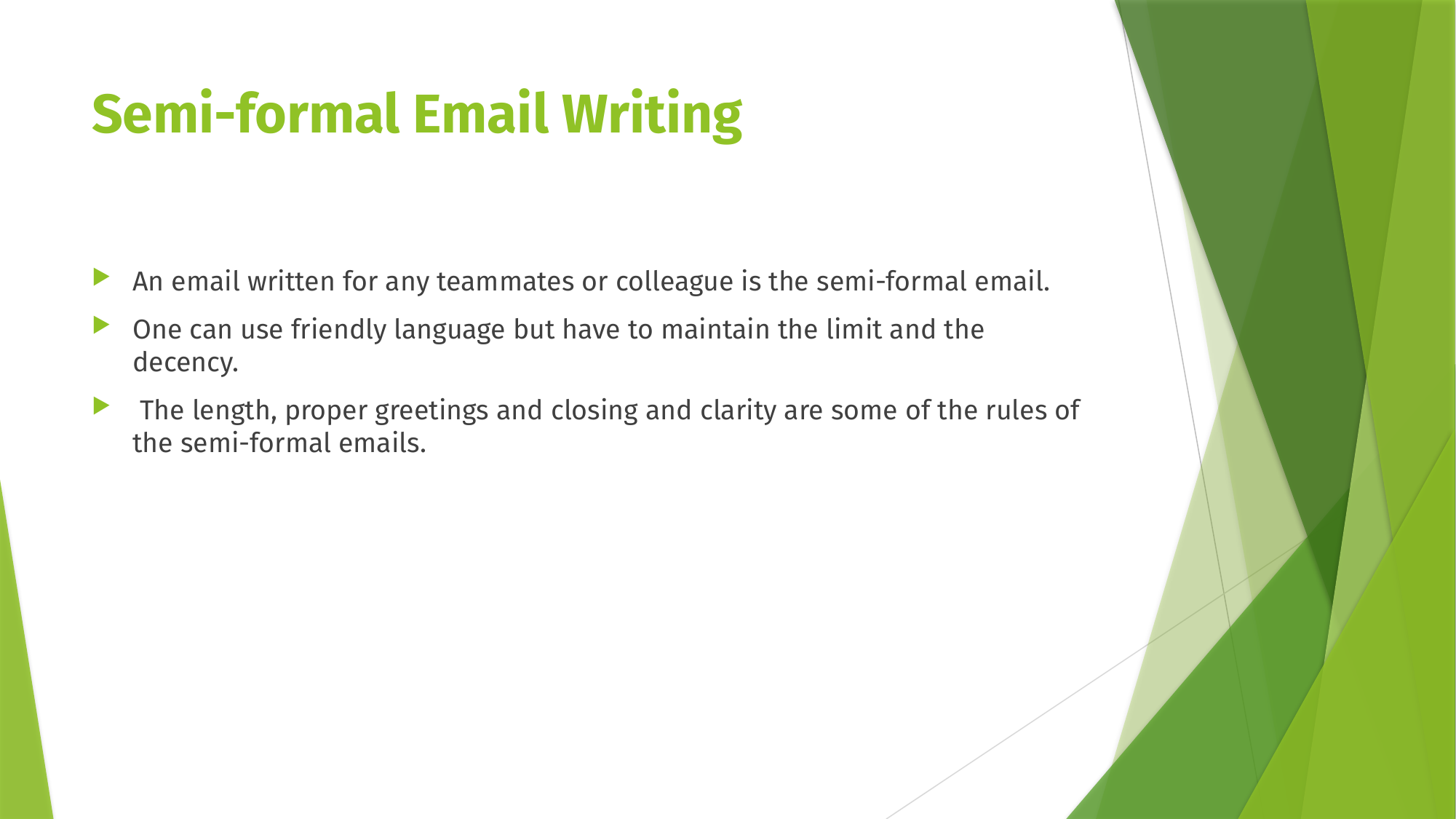

# Semi-formal Email Writing
An email written for any teammates or colleague is the semi-formal email.
One can use friendly language but have to maintain the limit and the decency.
 The length, proper greetings and closing and clarity are some of the rules of the semi-formal emails.